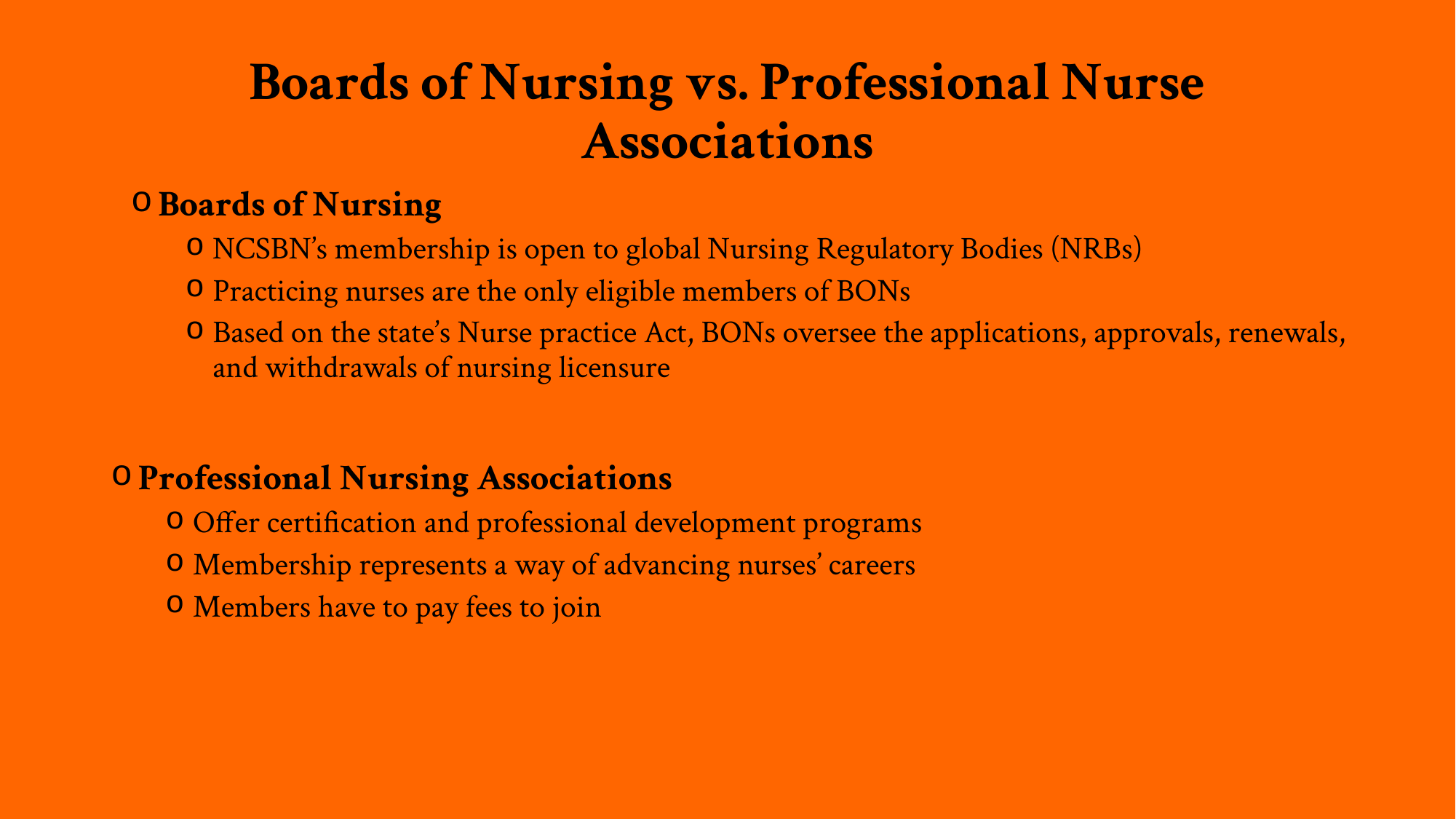

# Boards of Nursing vs. Professional Nurse Associations
Boards of Nursing
NCSBN’s membership is open to global Nursing Regulatory Bodies (NRBs)
Practicing nurses are the only eligible members of BONs
Based on the state’s Nurse practice Act, BONs oversee the applications, approvals, renewals, and withdrawals of nursing licensure
Professional Nursing Associations
Offer certification and professional development programs
Membership represents a way of advancing nurses’ careers
Members have to pay fees to join